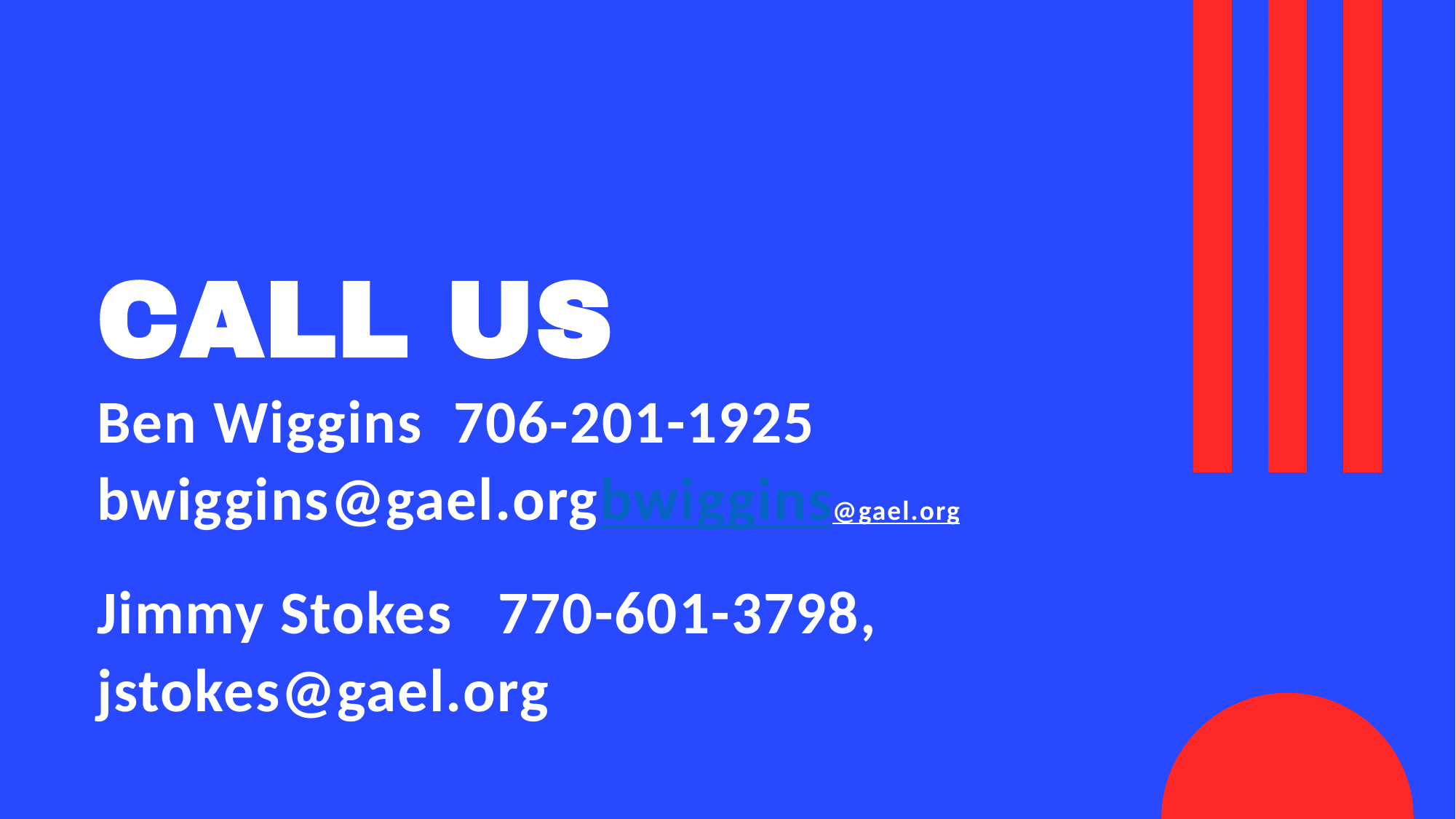

# CALL US CALL US Ben Wiggins  706-201-1925 bwiggins@gael.orgbwiggins@gael.org Jimmy Stokes   770-601-3798, jstokes@gael.org